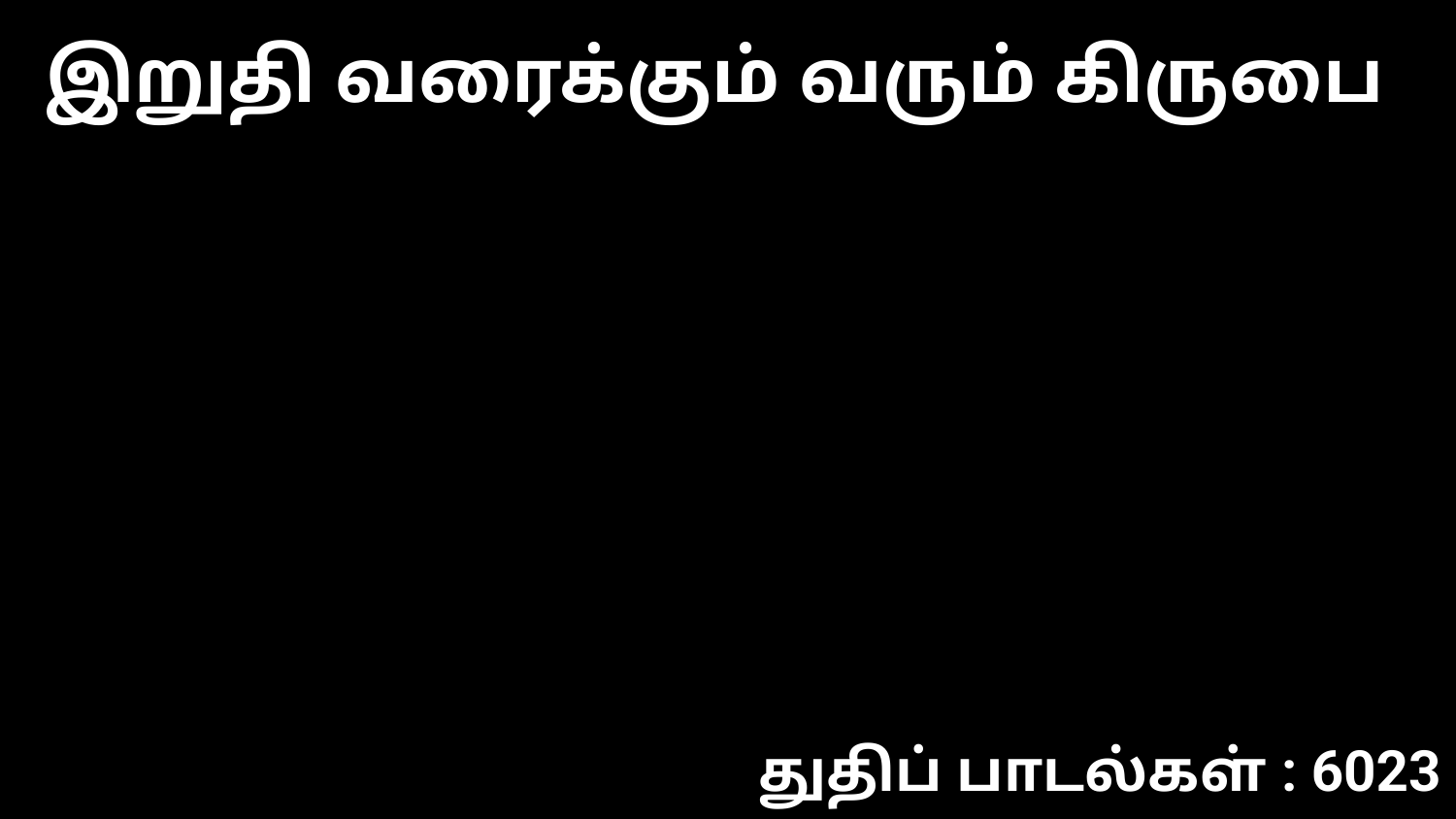

இறுதி வரைக்கும் வரும் கிருபை
துதிப் பாடல்கள் : 6023